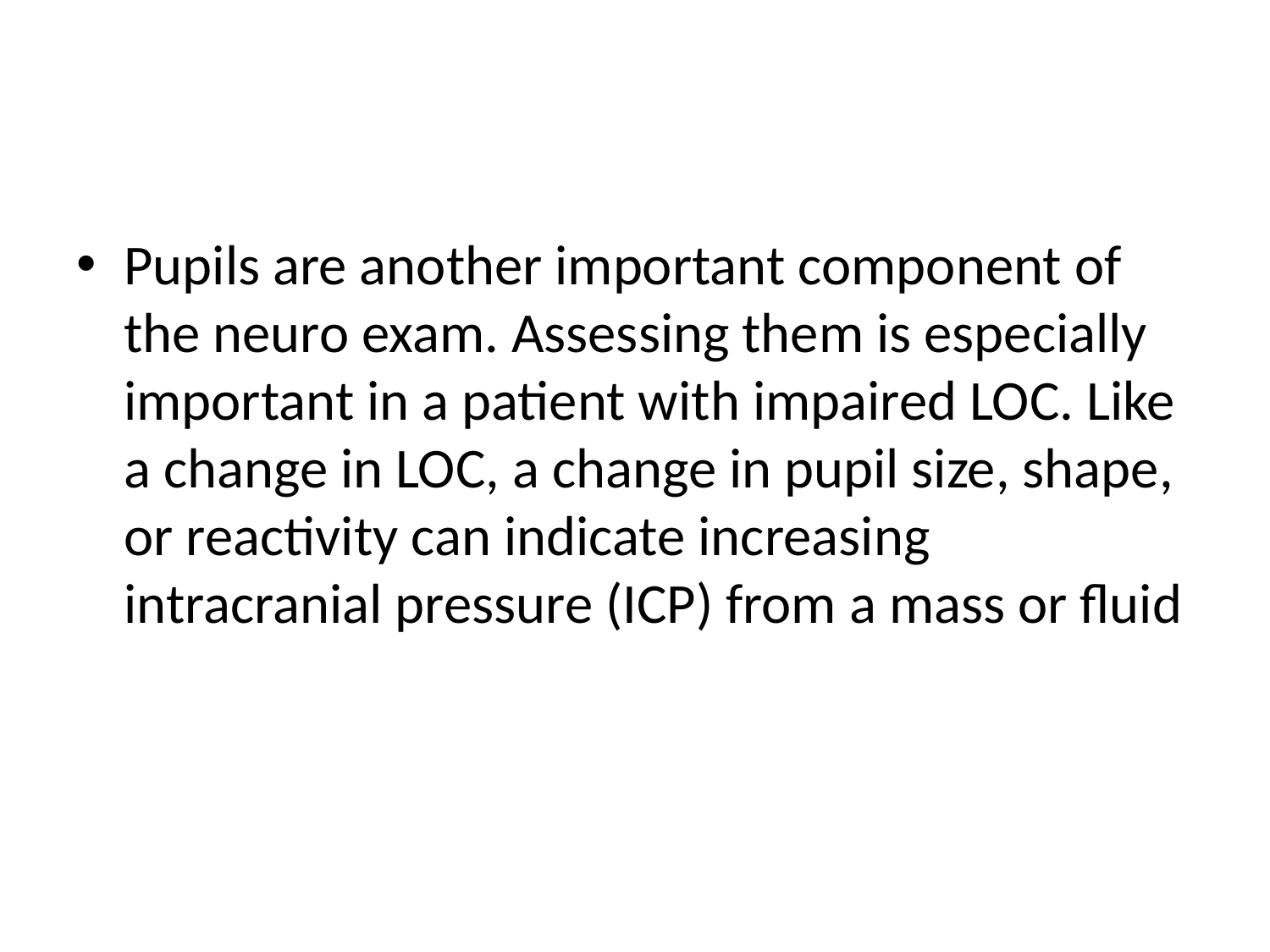

#
Pupils are another important component of the neuro exam. Assessing them is especially important in a patient with impaired LOC. Like a change in LOC, a change in pupil size, shape, or reactivity can indicate increasing intracranial pressure (ICP) from a mass or fluid